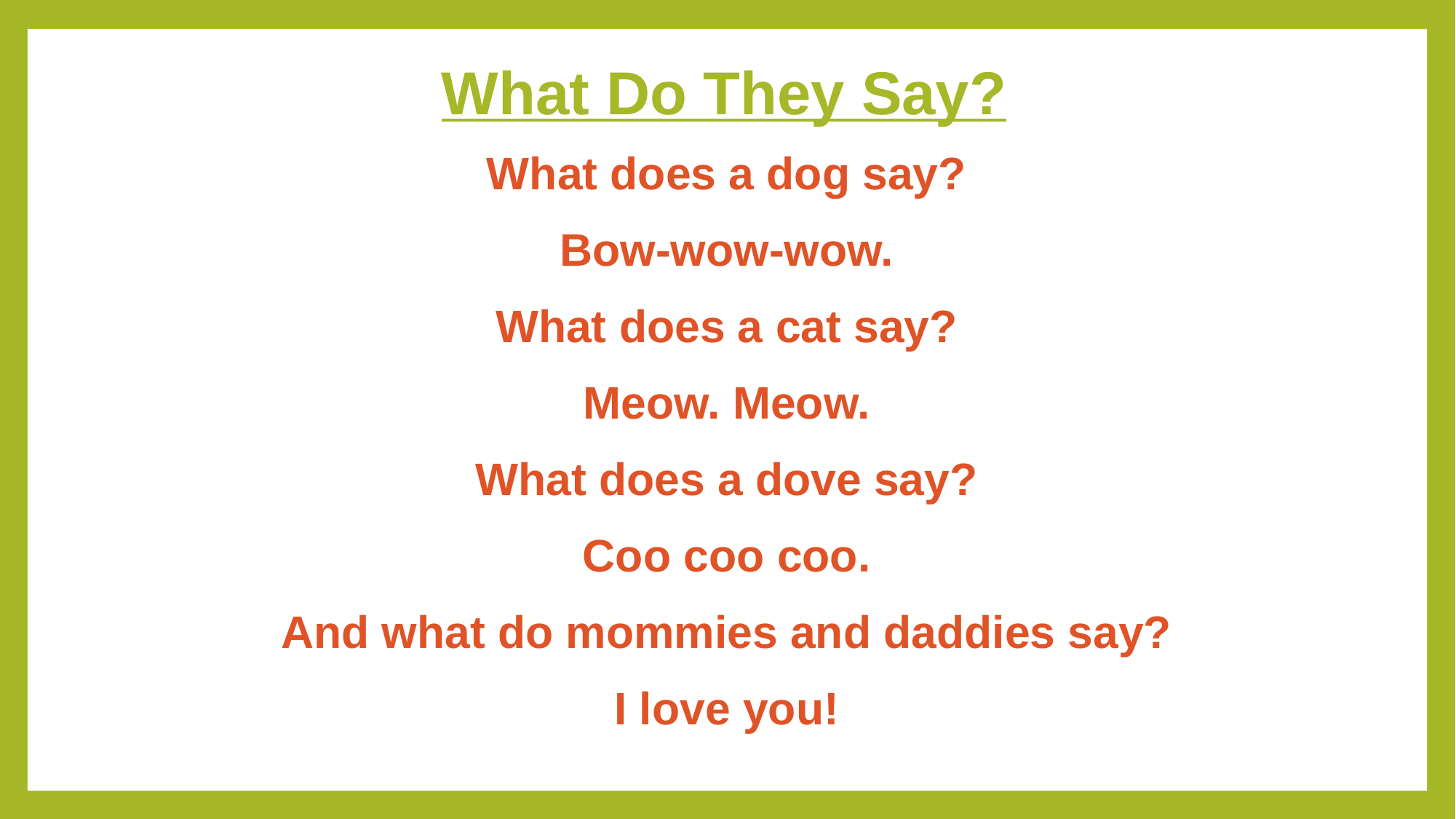

What Do They Say?
What does a dog say?
Bow-wow-wow.
What does a cat say?
Meow. Meow.
What does a dove say?
Coo coo coo.
And what do mommies and daddies say?
I love you!